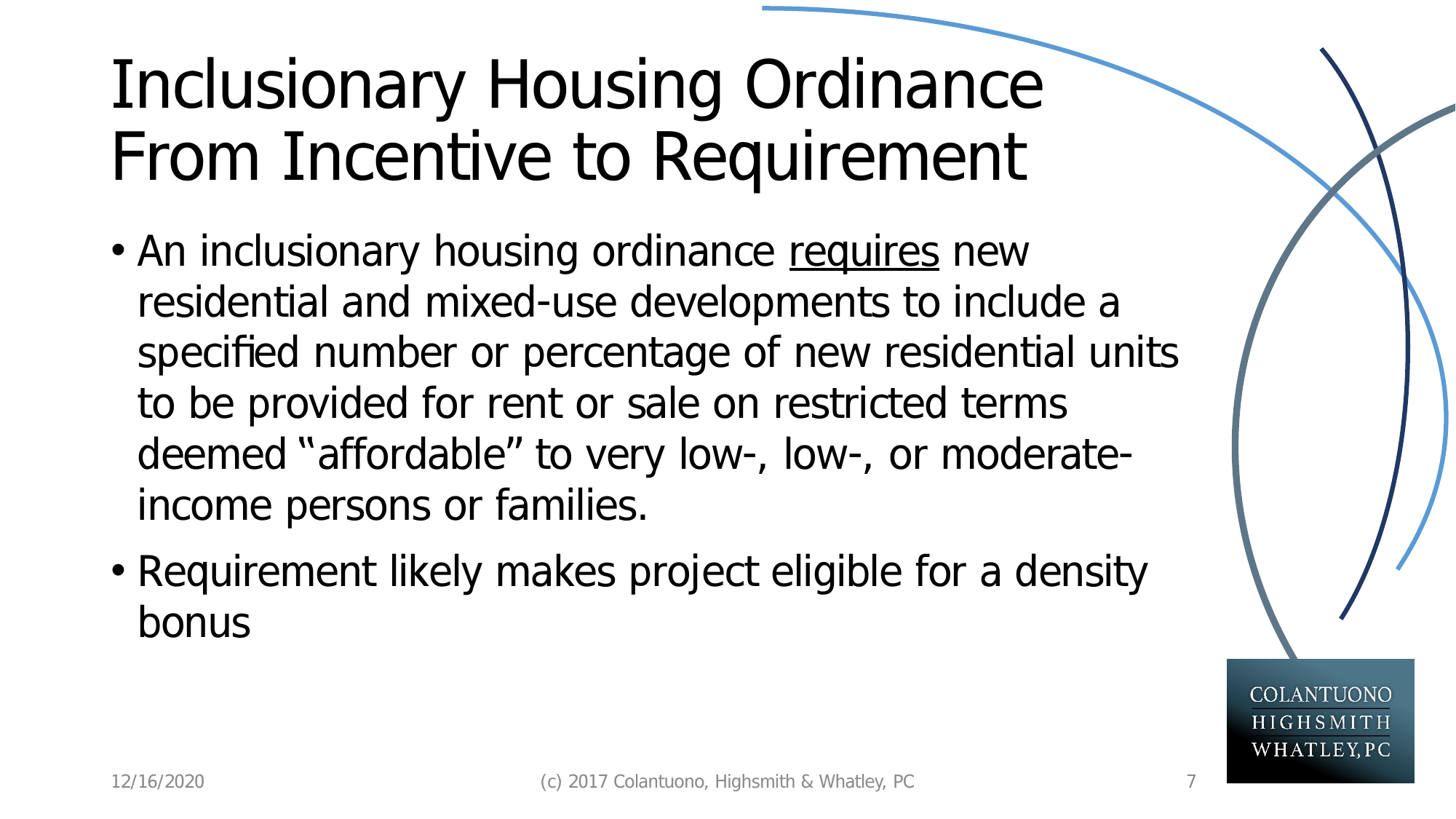

# Inclusionary Housing Ordinance From Incentive to Requirement
An inclusionary housing ordinance requires new residential and mixed-use developments to include a specified number or percentage of new residential units to be provided for rent or sale on restricted terms deemed “affordable” to very low-, low-, or moderate-income persons or families.
Requirement likely makes project eligible for a density bonus

12/16/2020
(c) 2017 Colantuono, Highsmith & Whatley, PC
7